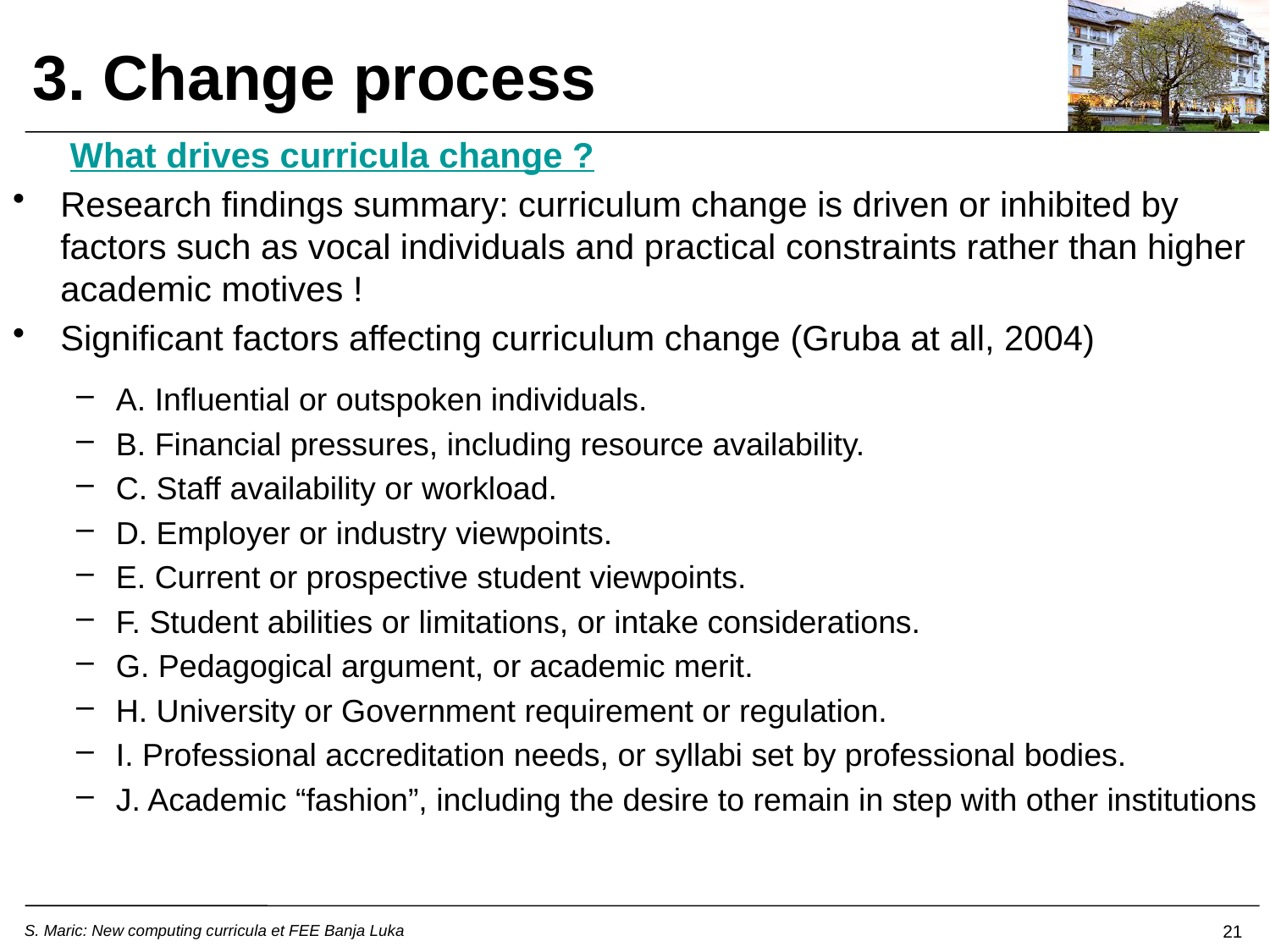

3. Change process
	 What drives curricula change ?
Research findings summary: curriculum change is driven or inhibited by factors such as vocal individuals and practical constraints rather than higher academic motives !
Significant factors affecting curriculum change (Gruba at all, 2004)
A. Influential or outspoken individuals.
B. Financial pressures, including resource availability.
C. Staff availability or workload.
D. Employer or industry viewpoints.
E. Current or prospective student viewpoints.
F. Student abilities or limitations, or intake considerations.
G. Pedagogical argument, or academic merit.
H. University or Government requirement or regulation.
I. Professional accreditation needs, or syllabi set by professional bodies.
J. Academic “fashion”, including the desire to remain in step with other institutions

21